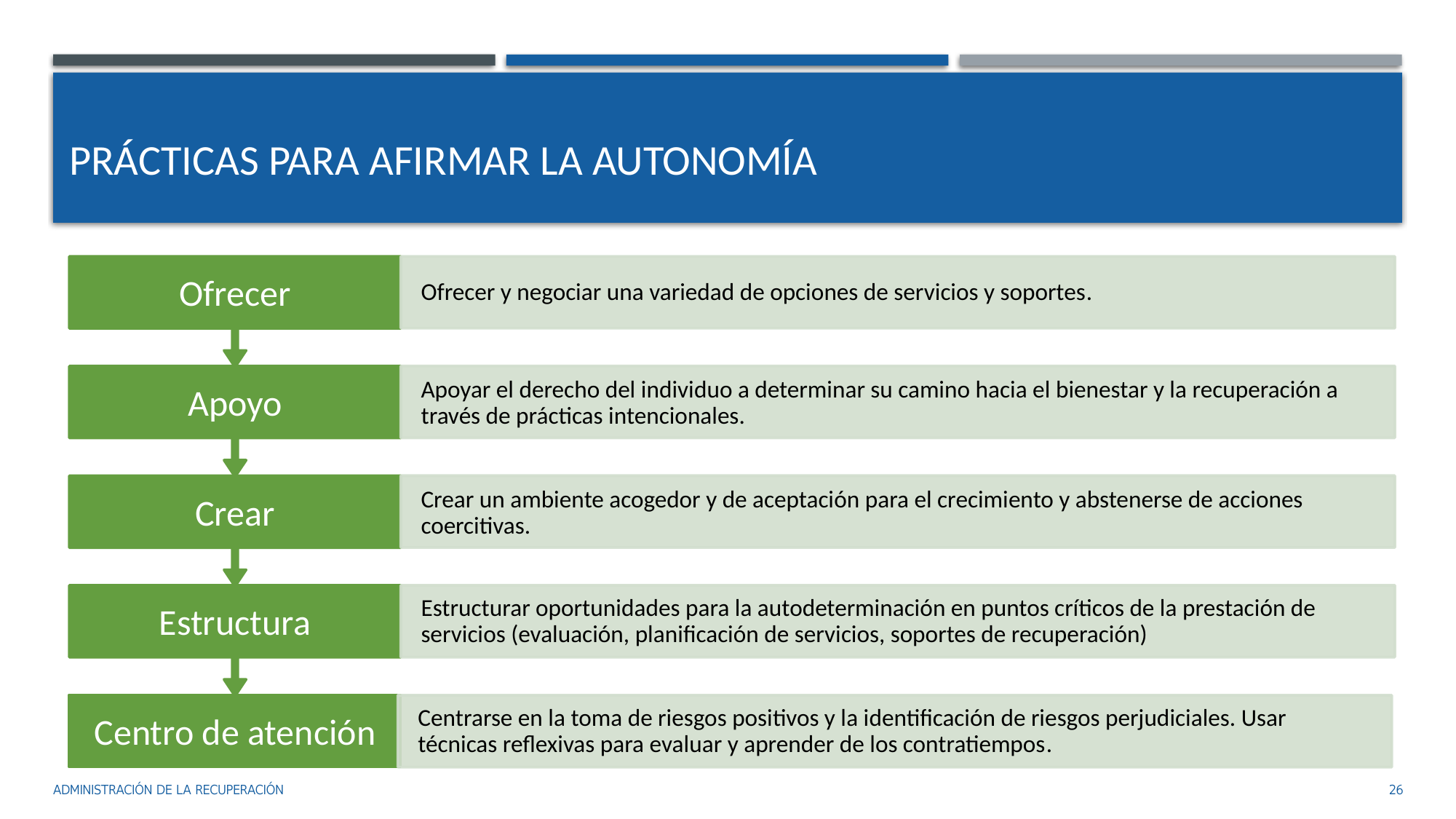

# Prácticas para afirmar la autonomía

Centro de atención

Centrarse en la toma de riesgos positivos y la identificación de riesgos perjudiciales. Usar técnicas reflexivas para evaluar y aprender de los contratiempos.

Estructura

Estructurar oportunidades para la autodeterminación en puntos críticos de la prestación de servicios (evaluación, planificación de servicios, soportes de recuperación)

Crear

Crear un ambiente acogedor y de aceptación para el crecimiento y abstenerse de acciones coercitivas.

Apoyo

Apoyar el derecho del individuo a determinar su camino hacia el bienestar y la recuperación a través de prácticas intencionales.

Ofrecer

Ofrecer y negociar una variedad de opciones de servicios y soportes.
administración de la recuperación
26